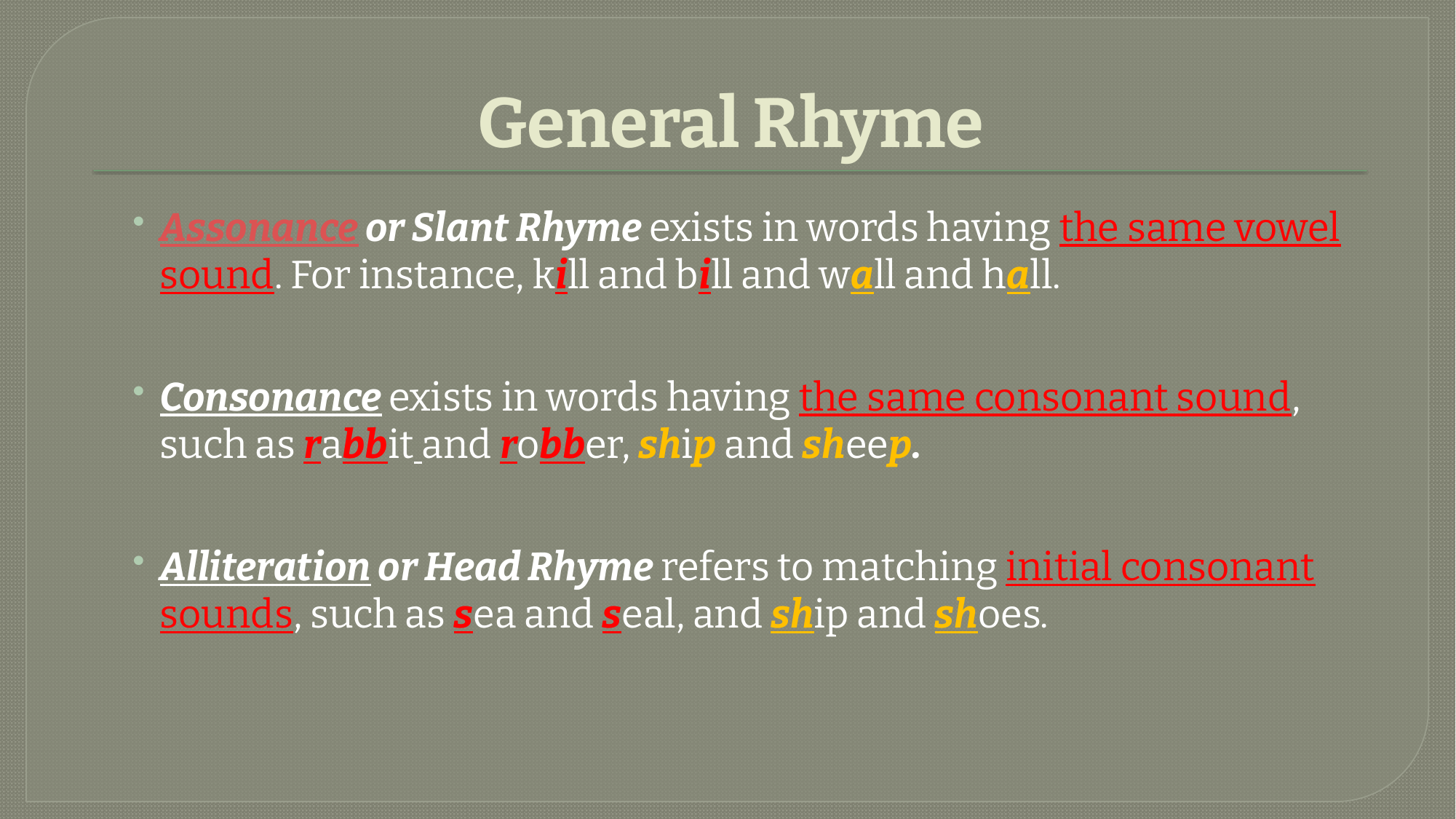

# General Rhyme
Assonance or Slant Rhyme exists in words having the same vowel sound. For instance, kill and bill and wall and hall.

Consonance exists in words having the same consonant sound, such as rabbit and robber, ship and sheep.

Alliteration or Head Rhyme refers to matching initial consonant sounds, such as sea and seal, and ship and shoes.